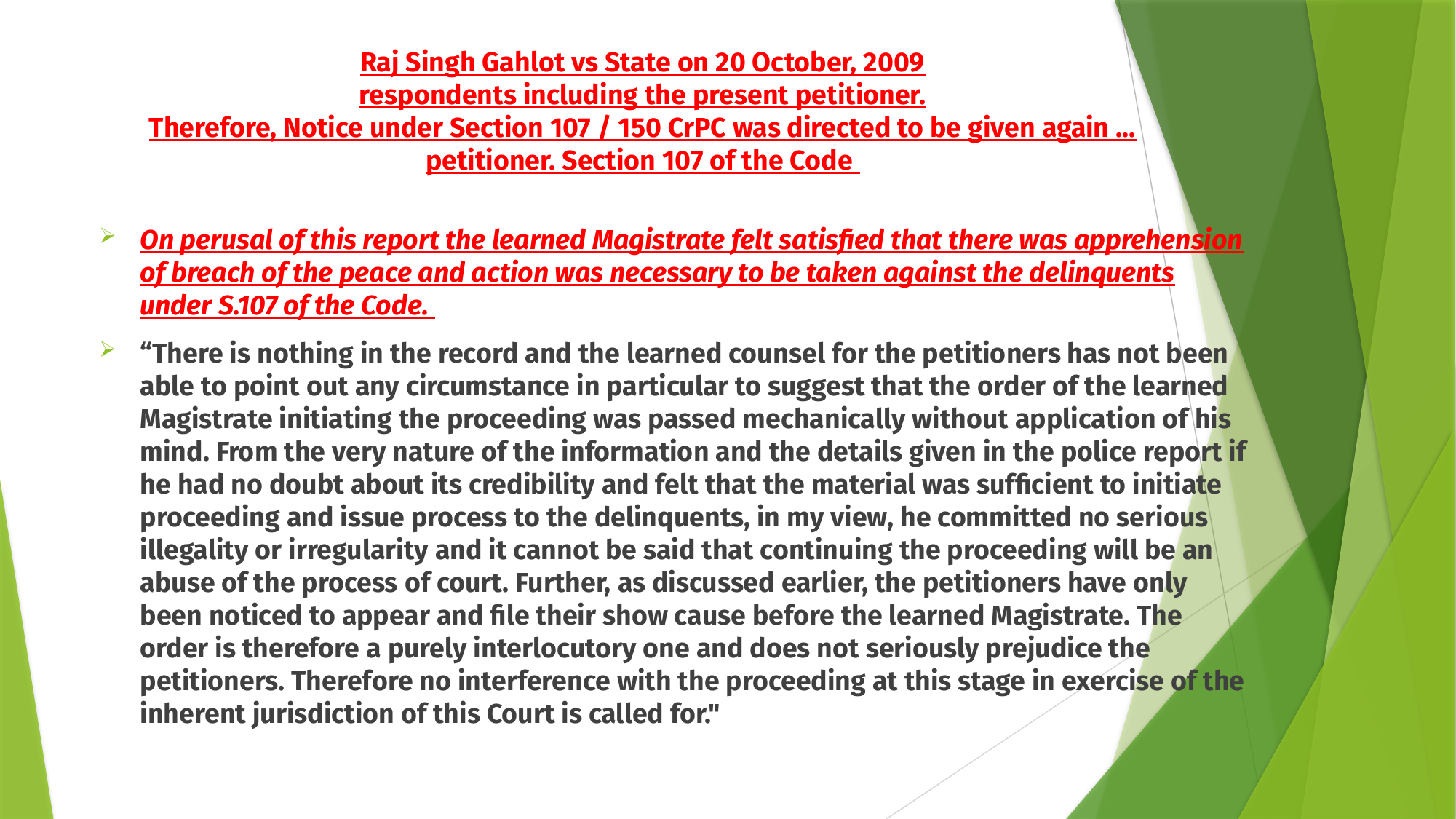

# Raj Singh Gahlot vs State on 20 October, 2009 respondents including the present petitioner. Therefore, Notice under Section 107 / 150 CrPC was directed to be given again ... petitioner. Section 107 of the Code
On perusal of this report the learned Magistrate felt satisfied that there was apprehension of breach of the peace and action was necessary to be taken against the delinquents under S.107 of the Code.
“There is nothing in the record and the learned counsel for the petitioners has not been able to point out any circumstance in particular to suggest that the order of the learned Magistrate initiating the proceeding was passed mechanically without application of his mind. From the very nature of the information and the details given in the police report if he had no doubt about its credibility and felt that the material was sufficient to initiate proceeding and issue process to the delinquents, in my view, he committed no serious illegality or irregularity and it cannot be said that continuing the proceeding will be an abuse of the process of court. Further, as discussed earlier, the petitioners have only been noticed to appear and file their show cause before the learned Magistrate. The order is therefore a purely interlocutory one and does not seriously prejudice the petitioners. Therefore no interference with the proceeding at this stage in exercise of the inherent jurisdiction of this Court is called for."